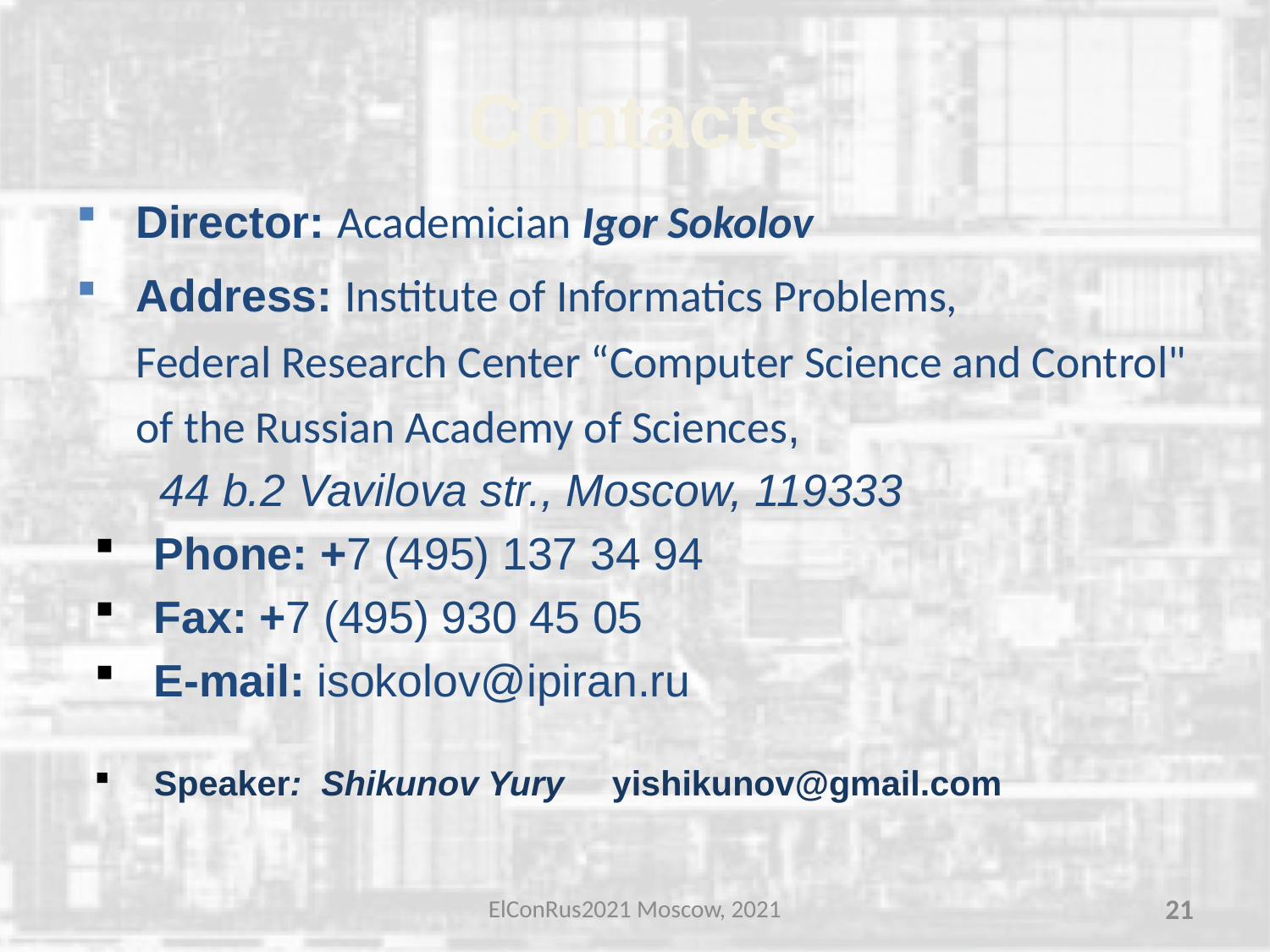

# Contacts
Director: Academician Igor Sokolov
Address: Institute of Informatics Problems, Federal Research Center “Computer Science and Control" of the Russian Academy of Sciences,
		44 b.2 Vavilova str., Moscow, 119333
Phone: +7 (495) 137 34 94
Fax: +7 (495) 930 45 05
E-mail: isokolov@ipiran.ru

Speaker:  Shikunov Yury	    yishikunov@gmail.com

ElConRus2021 Moscow, 2021
21